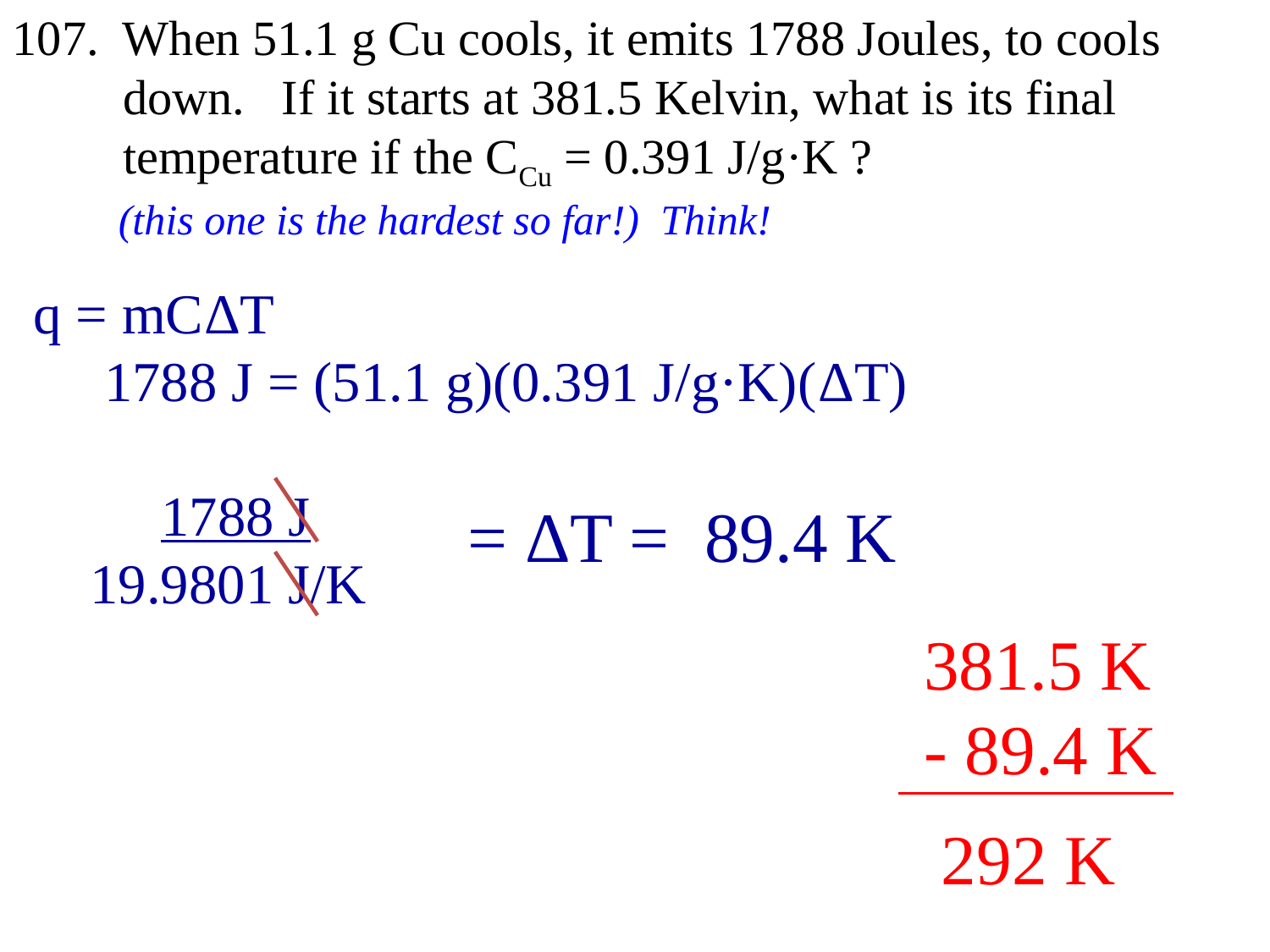

107.  When 51.1 g Cu cools, it emits 1788 Joules, to cools
         down.   If it starts at 381.5 Kelvin, what is its final
         temperature if the CCu = 0.391 J/g·K ?
          (this one is the hardest so far!)  Think!

q = mCΔT
     1788 J = (51.1 g)(0.391 J/g·K)(ΔT)
         1788 J
    19.9801 J/K
= ΔT =  89.4 K
381.5 K
- 89.4 K
 292 K